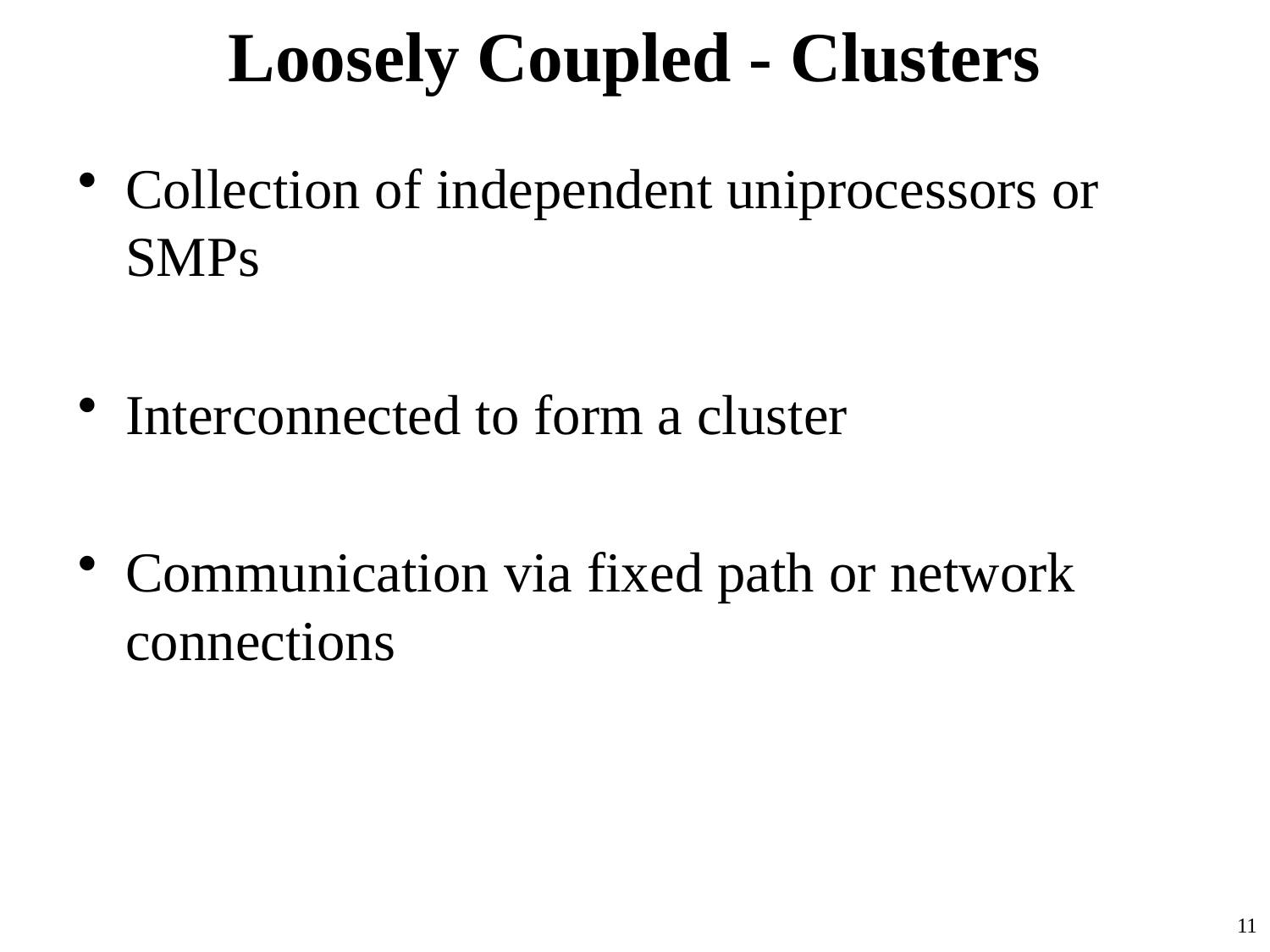

# Loosely Coupled - Clusters
Collection of independent uniprocessors or SMPs

Interconnected to form a cluster

Communication via fixed path or network connections
11